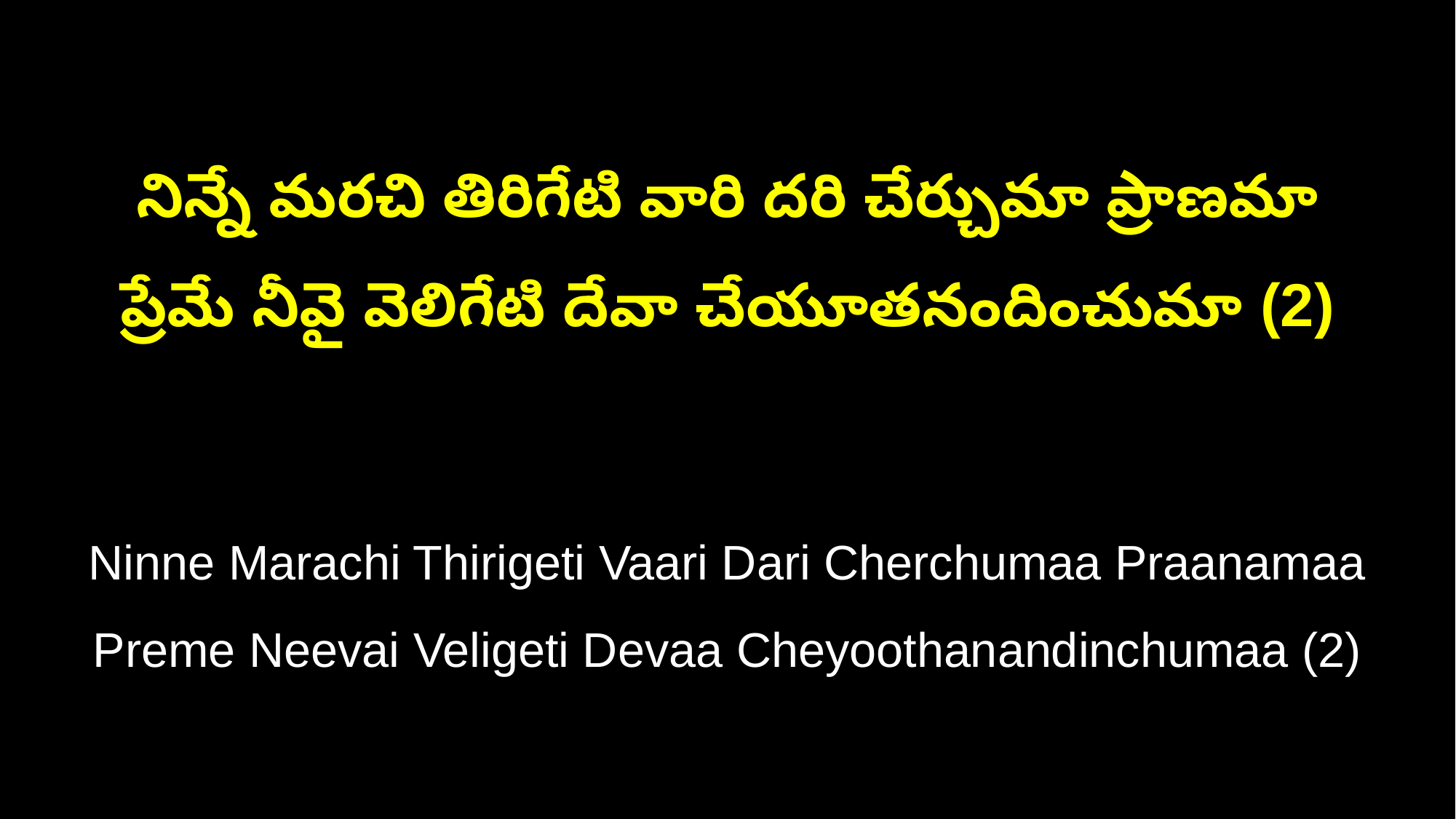

నిన్నే మరచి తిరిగేటి వారి దరి చేర్చుమా ప్రాణమా
ప్రేమే నీవై వెలిగేటి దేవా చేయూతనందించుమా (2)
Ninne Marachi Thirigeti Vaari Dari Cherchumaa Praanamaa
Preme Neevai Veligeti Devaa Cheyoothanandinchumaa (2)